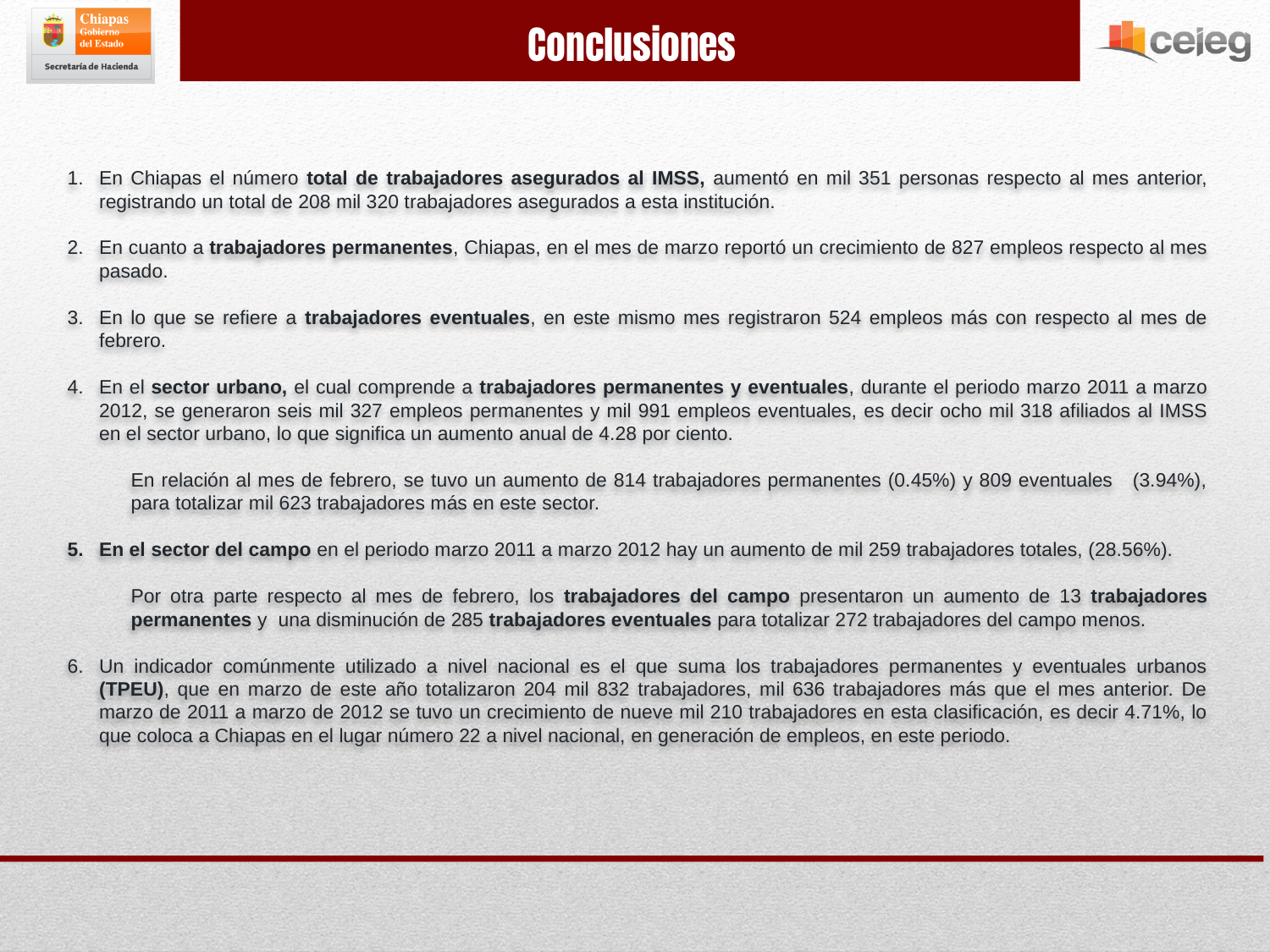

Conclusiones
En Chiapas el número total de trabajadores asegurados al IMSS, aumentó en mil 351 personas respecto al mes anterior, registrando un total de 208 mil 320 trabajadores asegurados a esta institución.

En cuanto a trabajadores permanentes, Chiapas, en el mes de marzo reportó un crecimiento de 827 empleos respecto al mes pasado.

En lo que se refiere a trabajadores eventuales, en este mismo mes registraron 524 empleos más con respecto al mes de febrero.

En el sector urbano, el cual comprende a trabajadores permanentes y eventuales, durante el periodo marzo 2011 a marzo 2012, se generaron seis mil 327 empleos permanentes y mil 991 empleos eventuales, es decir ocho mil 318 afiliados al IMSS en el sector urbano, lo que significa un aumento anual de 4.28 por ciento.

En relación al mes de febrero, se tuvo un aumento de 814 trabajadores permanentes (0.45%) y 809 eventuales   (3.94%), para totalizar mil 623 trabajadores más en este sector.

En el sector del campo en el periodo marzo 2011 a marzo 2012 hay un aumento de mil 259 trabajadores totales, (28.56%).

Por otra parte respecto al mes de febrero, los trabajadores del campo presentaron un aumento de 13 trabajadores permanentes y  una disminución de 285 trabajadores eventuales para totalizar 272 trabajadores del campo menos.

Un indicador comúnmente utilizado a nivel nacional es el que suma los trabajadores permanentes y eventuales urbanos (TPEU), que en marzo de este año totalizaron 204 mil 832 trabajadores, mil 636 trabajadores más que el mes anterior. De marzo de 2011 a marzo de 2012 se tuvo un crecimiento de nueve mil 210 trabajadores en esta clasificación, es decir 4.71%, lo que coloca a Chiapas en el lugar número 22 a nivel nacional, en generación de empleos, en este periodo.